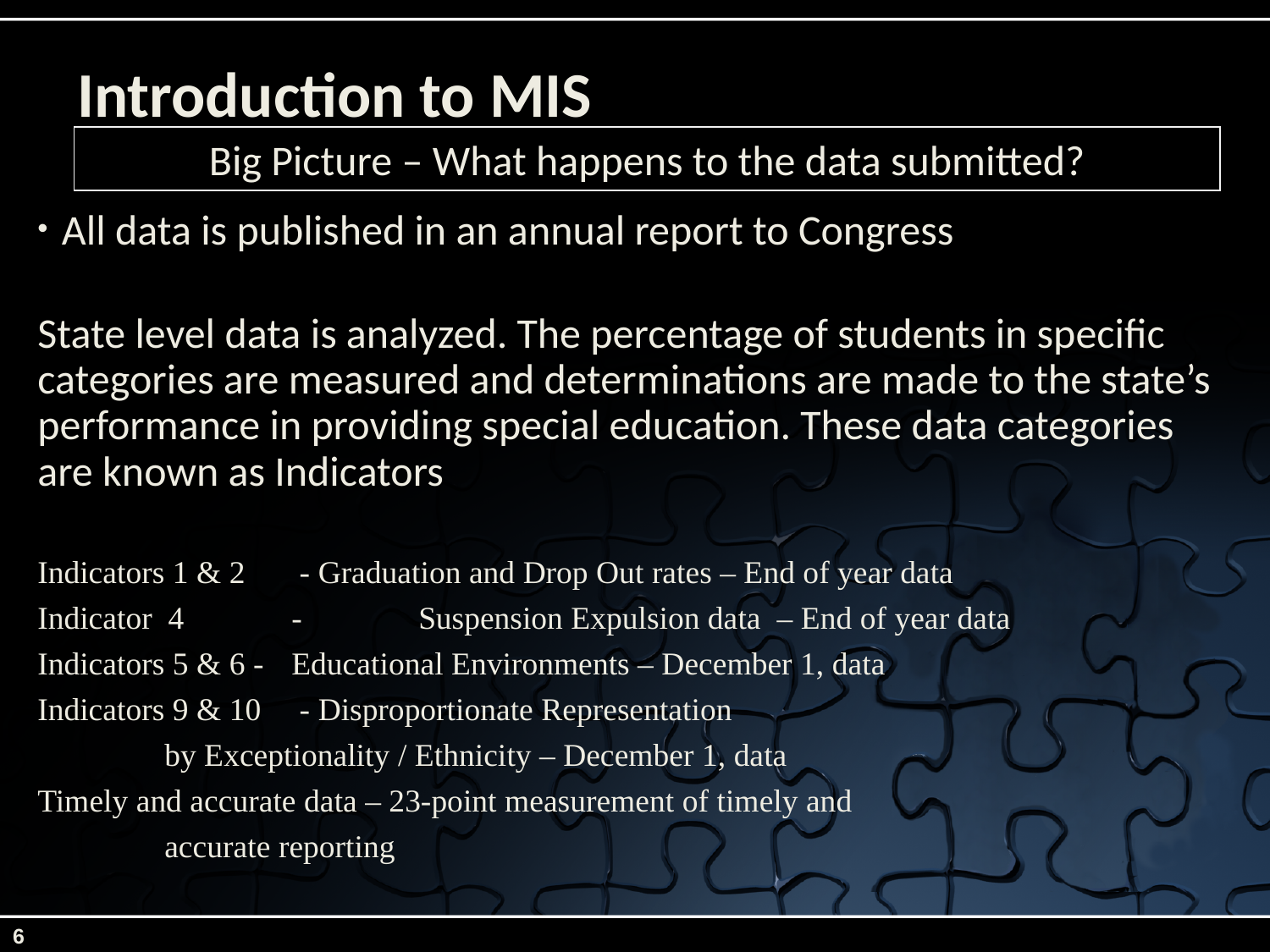

# Introduction to MIS
Big Picture – What happens to the data submitted?
All data is published in an annual report to Congress

State level data is analyzed. The percentage of students in specific categories are measured and determinations are made to the state’s performance in providing special education. These data categories are known as Indicators

Indicators 1 & 2	 - Graduation and Drop Out rates – End of year data
Indicator  4 	- 	Suspension Expulsion data  – End of year data
Indicators 5 & 6 - 	Educational Environments – December 1, data
Indicators 9 & 10	 - Disproportionate Representation
	by Exceptionality / Ethnicity – December 1, data
Timely and accurate data – 23-point measurement of timely and
	accurate reporting

6